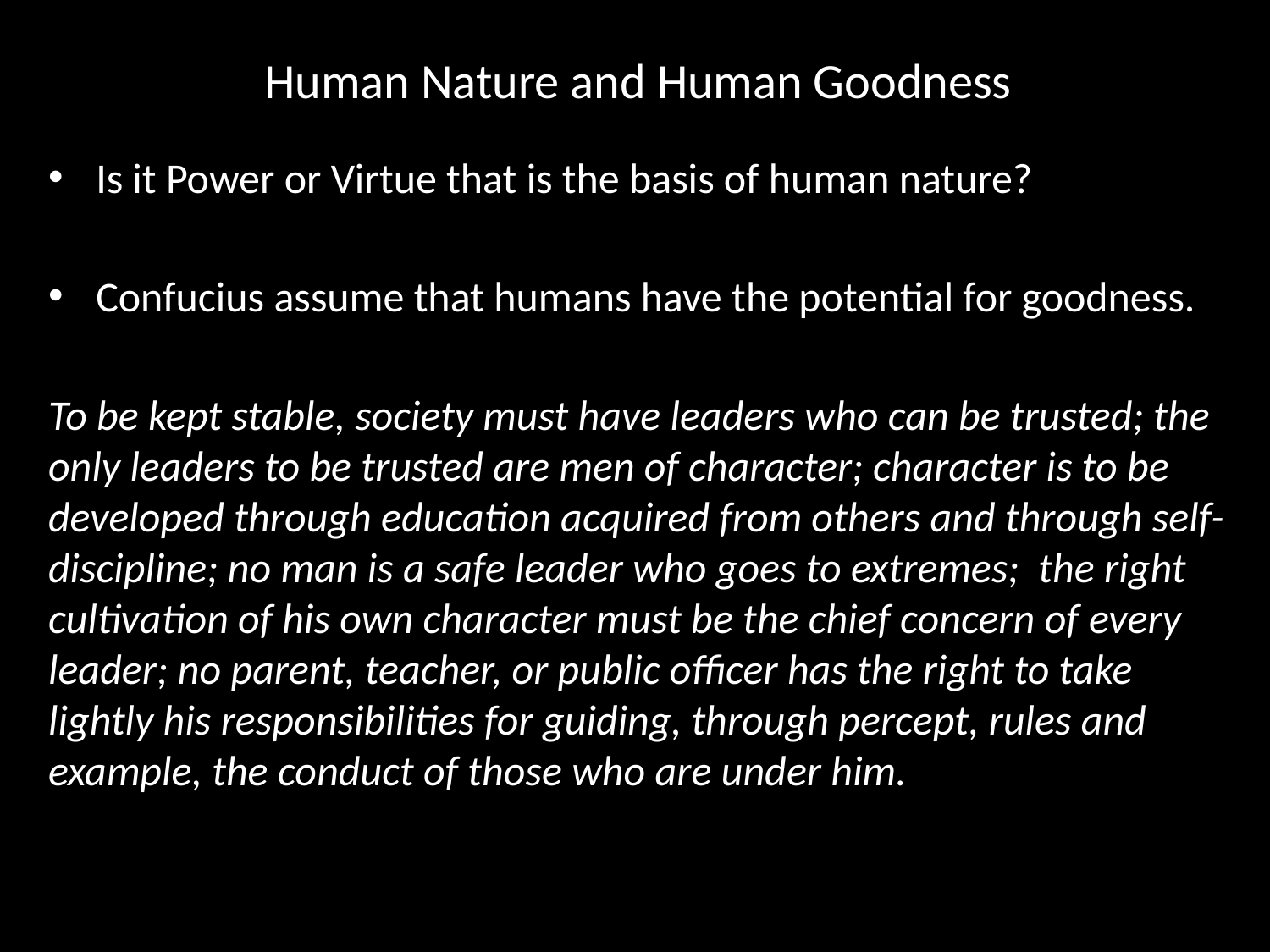

# Human Nature and Human Goodness
Is it Power or Virtue that is the basis of human nature?

Confucius assume that humans have the potential for goodness.

To be kept stable, society must have leaders who can be trusted; the only leaders to be trusted are men of character; character is to be developed through education acquired from others and through self-discipline; no man is a safe leader who goes to extremes;  the right cultivation of his own character must be the chief concern of every leader; no parent, teacher, or public officer has the right to take lightly his responsibilities for guiding, through percept, rules and example, the conduct of those who are under him.